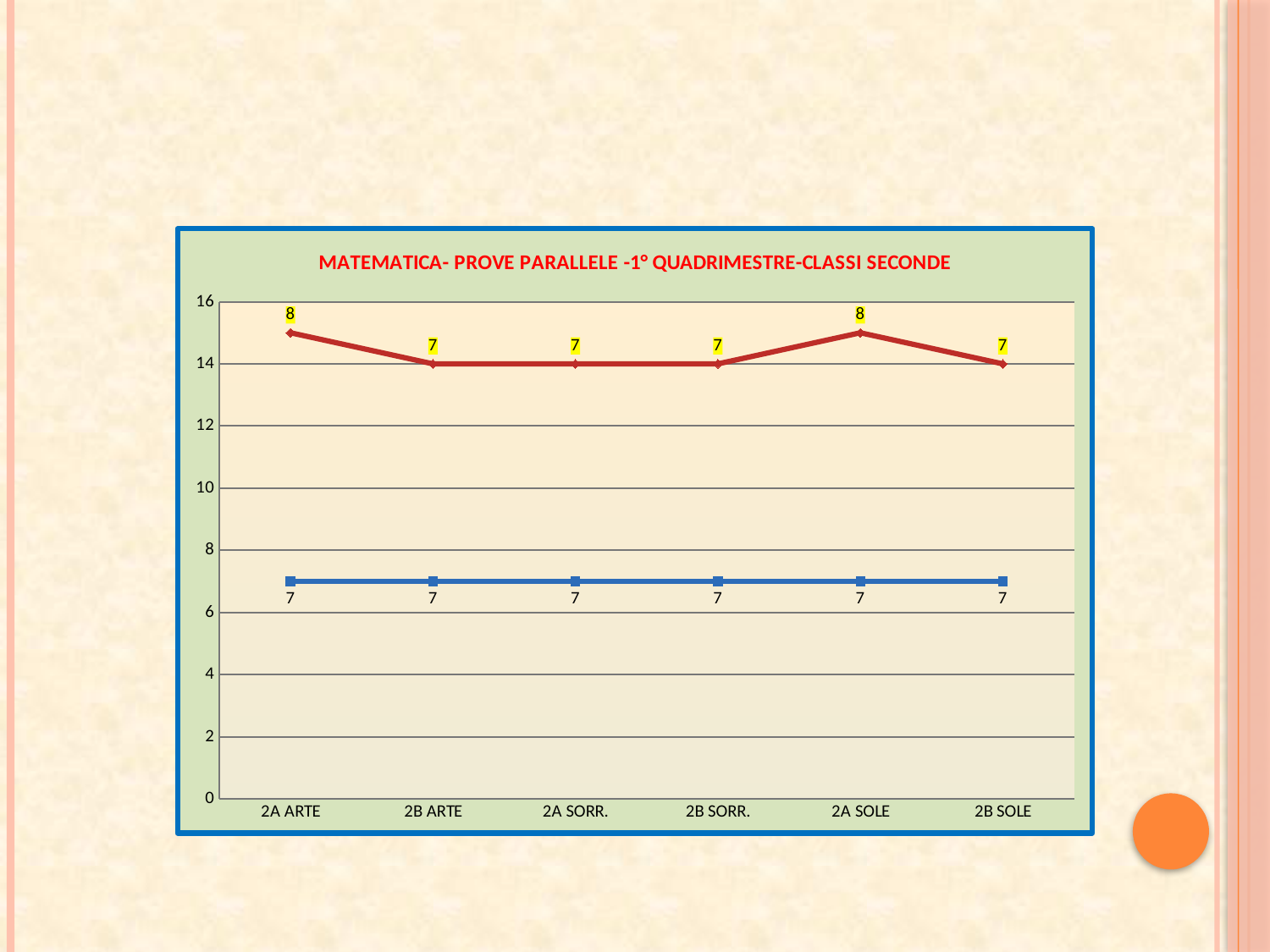

### Chart: MATEMATICA- PROVE PARALLELE -1° QUADRIMESTRE-CLASSI SECONDE

| Category | MAT.1°PERIODO | MAT.1°QUADRIMESTRE |
|---|---|---|
| 2A ARTE | 7.0 | 8.0 |
| 2B ARTE | 7.0 | 7.0 |
| 2A SORR. | 7.0 | 7.0 |
| 2B SORR. | 7.0 | 7.0 |
| 2A SOLE | 7.0 | 8.0 |
| 2B SOLE | 7.0 | 7.0 |